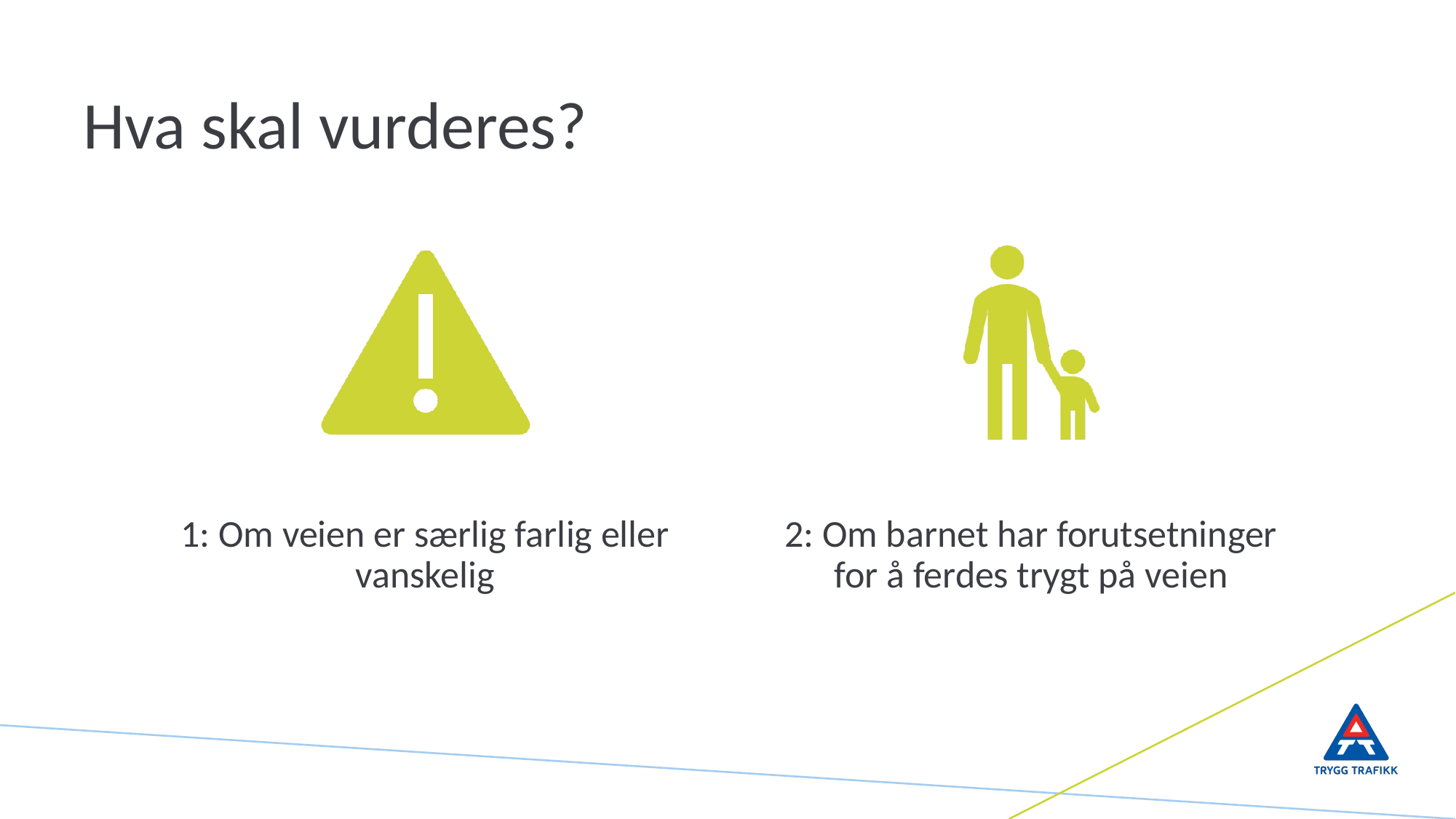

# Hva skal vurderes?
1: Om veien er særlig farlig eller vanskelig
2: Om barnet har forutsetninger for å ferdes trygt på veien